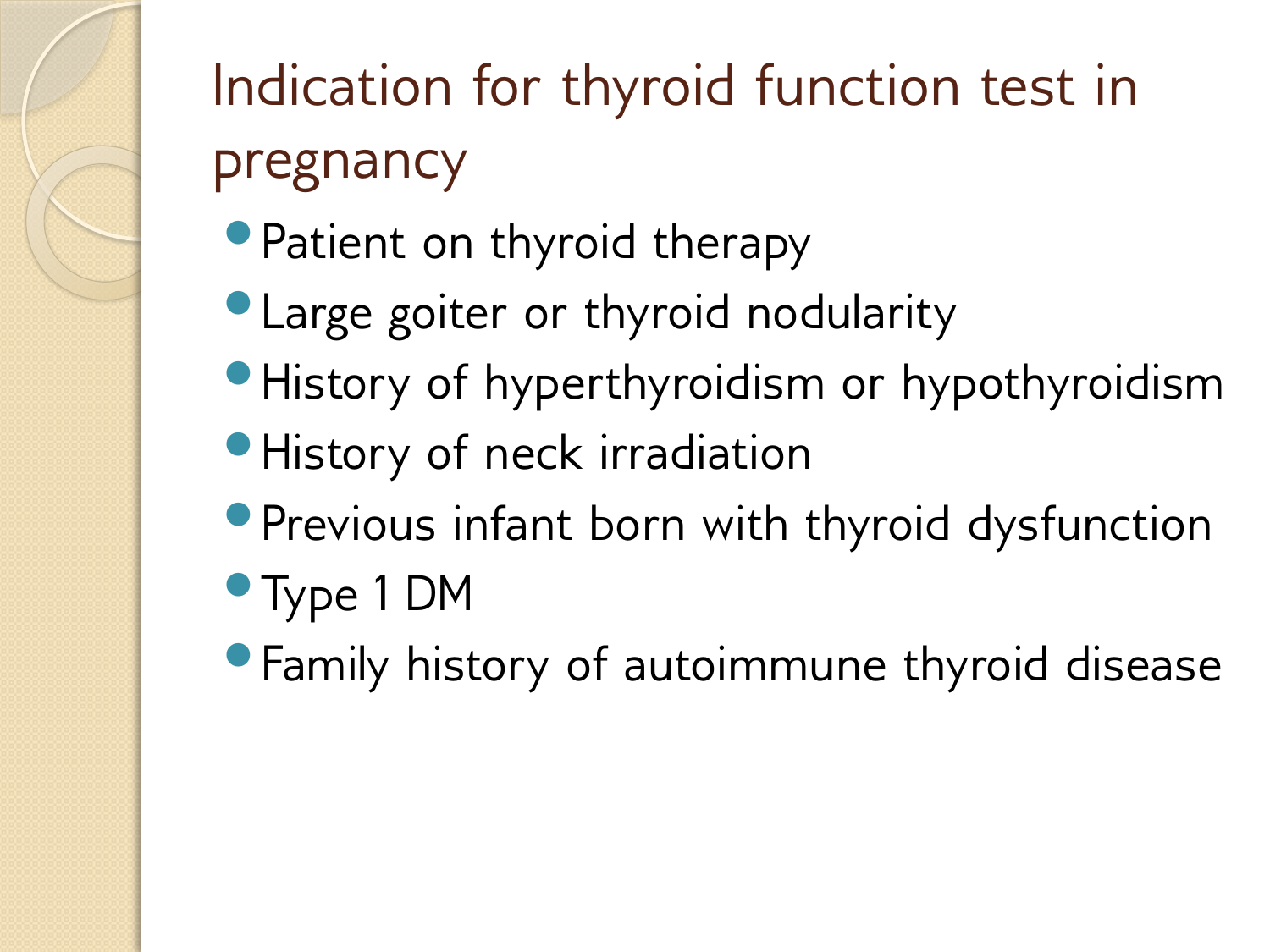

# Indication for thyroid function test in pregnancy
Patient on thyroid therapy
Large goiter or thyroid nodularity
History of hyperthyroidism or hypothyroidism
History of neck irradiation
Previous infant born with thyroid dysfunction
Type 1 DM
Family history of autoimmune thyroid disease